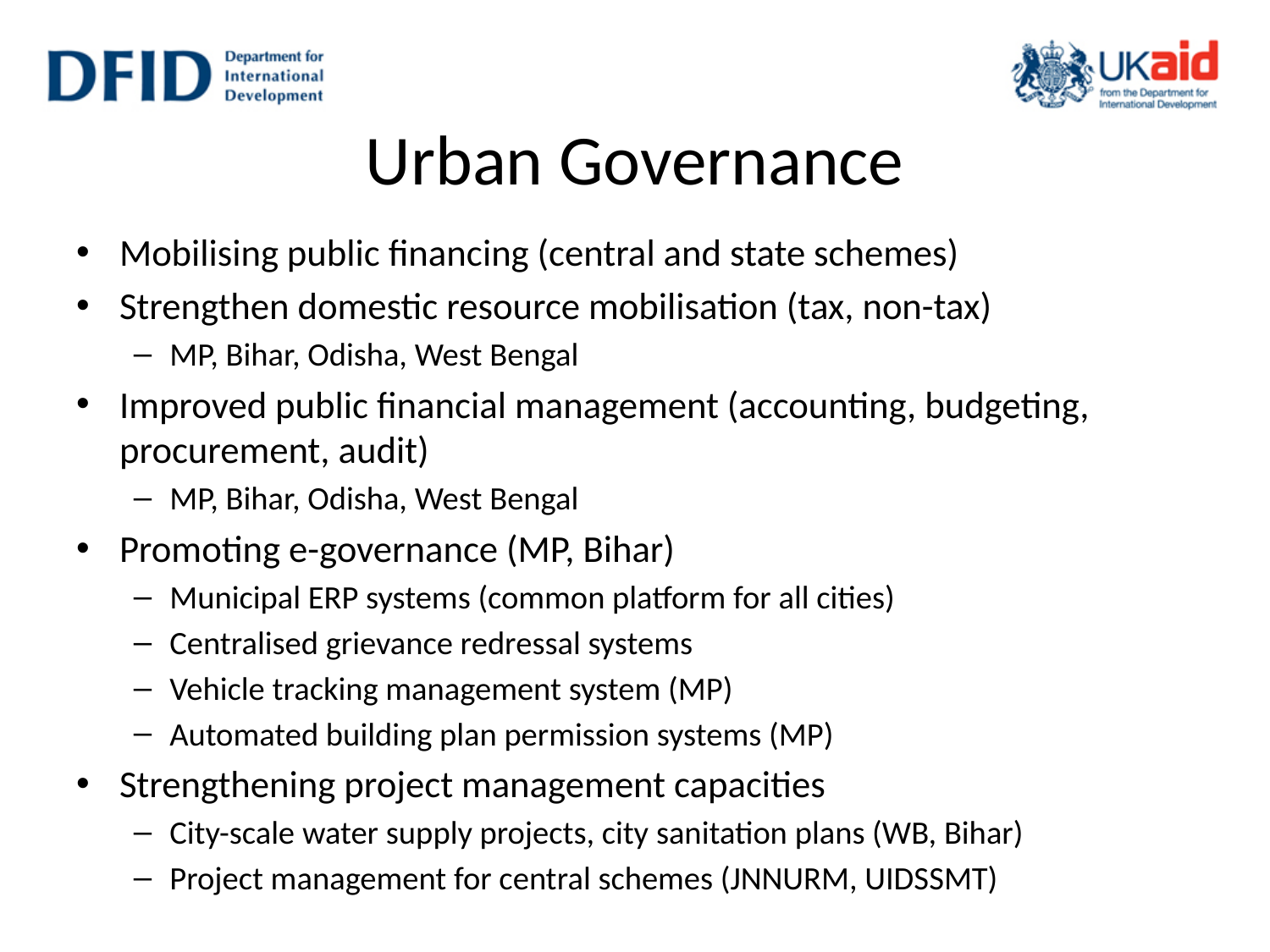

# Urban Governance
Mobilising public financing (central and state schemes)
Strengthen domestic resource mobilisation (tax, non-tax)
MP, Bihar, Odisha, West Bengal
Improved public financial management (accounting, budgeting, procurement, audit)
MP, Bihar, Odisha, West Bengal
Promoting e-governance (MP, Bihar)
Municipal ERP systems (common platform for all cities)
Centralised grievance redressal systems
Vehicle tracking management system (MP)
Automated building plan permission systems (MP)
Strengthening project management capacities
City-scale water supply projects, city sanitation plans (WB, Bihar)
Project management for central schemes (JNNURM, UIDSSMT)